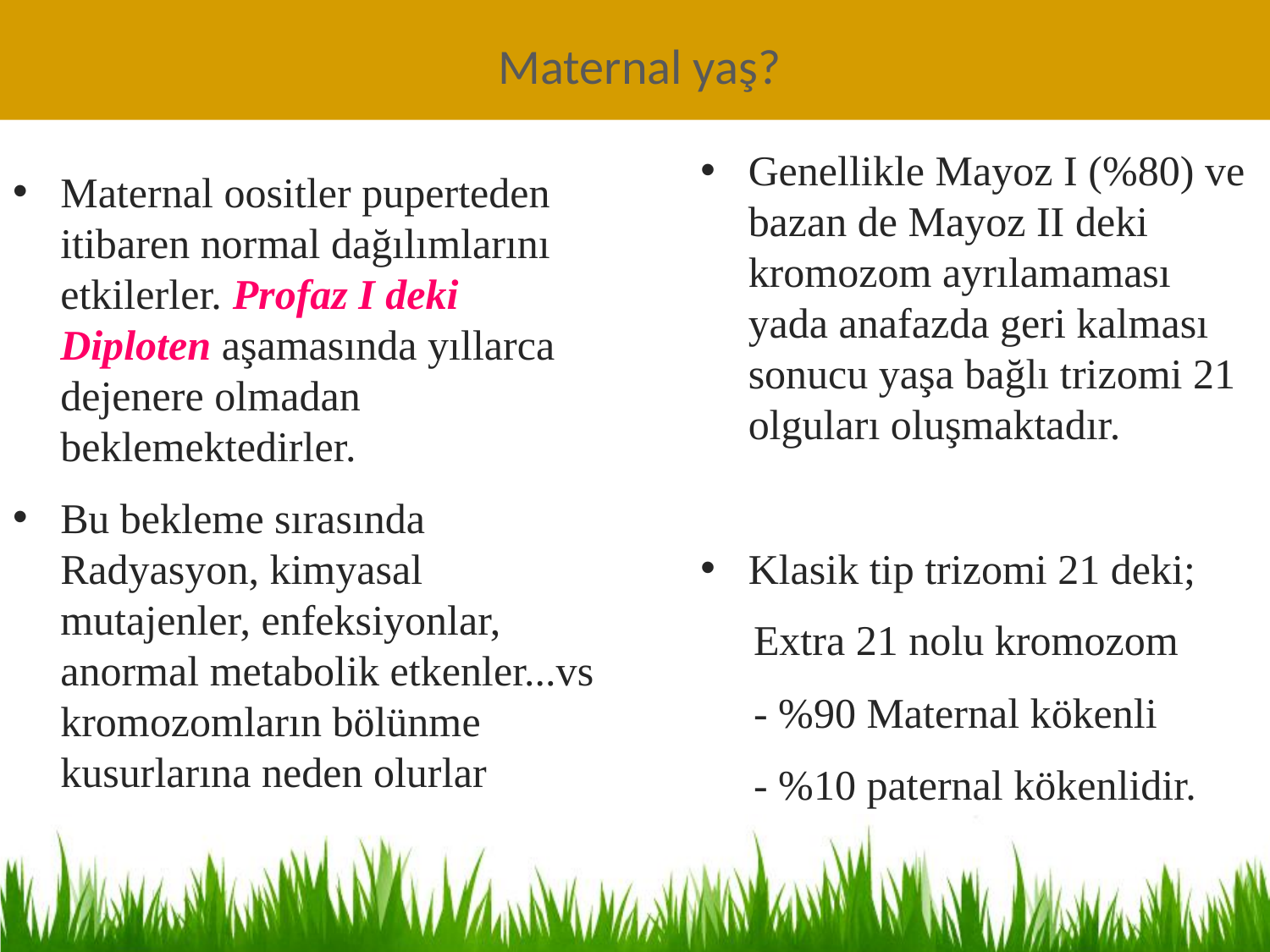

Maternal yaş?
Genellikle Mayoz I (%80) ve bazan de Mayoz II deki kromozom ayrılamaması yada anafazda geri kalması sonucu yaşa bağlı trizomi 21 olguları oluşmaktadır.

Klasik tip trizomi 21 deki;
     Extra 21 nolu kromozom
     - %90 Maternal kökenli
     - %10 paternal kökenlidir.

Maternal oositler puperteden itibaren normal dağılımlarını etkilerler. Profaz I deki Diploten aşamasında yıllarca dejenere olmadan beklemektedirler.
Bu bekleme sırasında   Radyasyon, kimyasal mutajenler, enfeksiyonlar, anormal metabolik etkenler...vs kromozomların bölünme kusurlarına neden olurlar